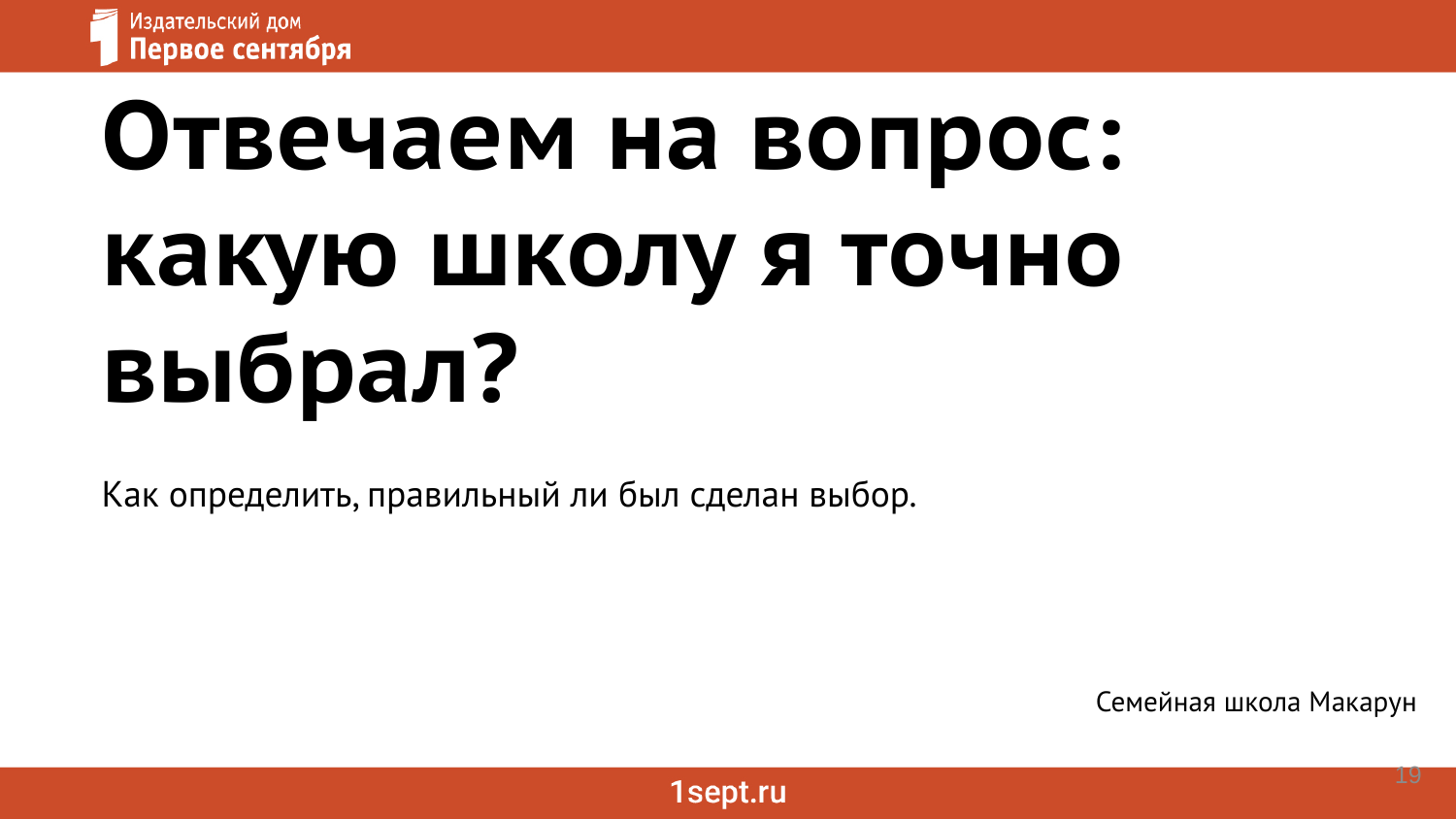

Отвечаем на вопрос: какую школу я точно выбрал?
Как определить, правильный ли был сделан выбор.
Семейная школа Макарун

19